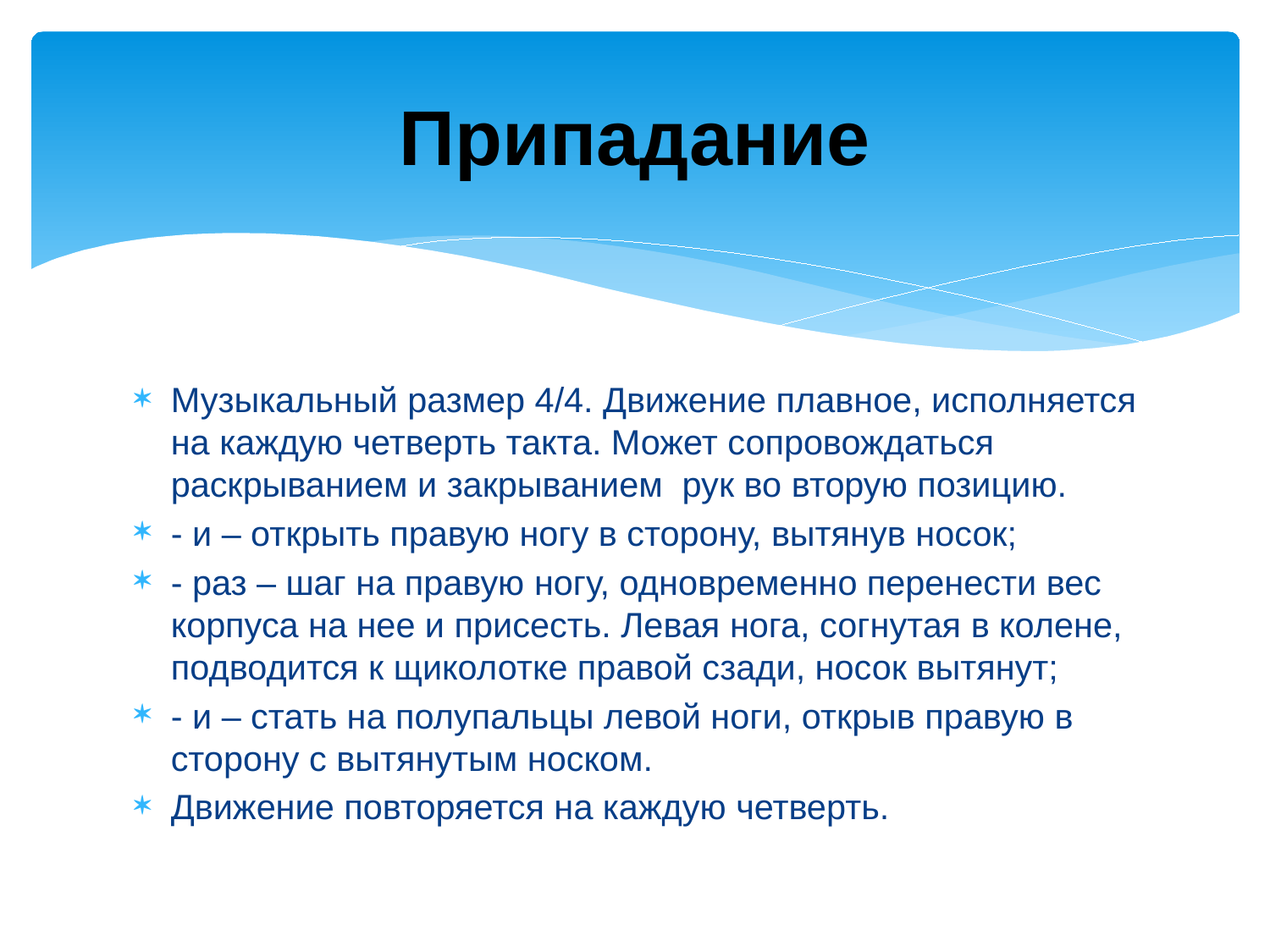

# Припадание
Музыкальный размер 4/4. Движение плавное, исполняется на каждую четверть такта. Может сопровождаться раскрыванием и закрыванием  рук во вторую позицию.
- и – открыть правую ногу в сторону, вытянув носок;
- раз – шаг на правую ногу, одновременно перенести вес корпуса на нее и присесть. Левая нога, согнутая в колене, подводится к щиколотке правой сзади, носок вытянут;
- и – стать на полупальцы левой ноги, открыв правую в сторону с вытянутым носком.
Движение повторяется на каждую четверть.